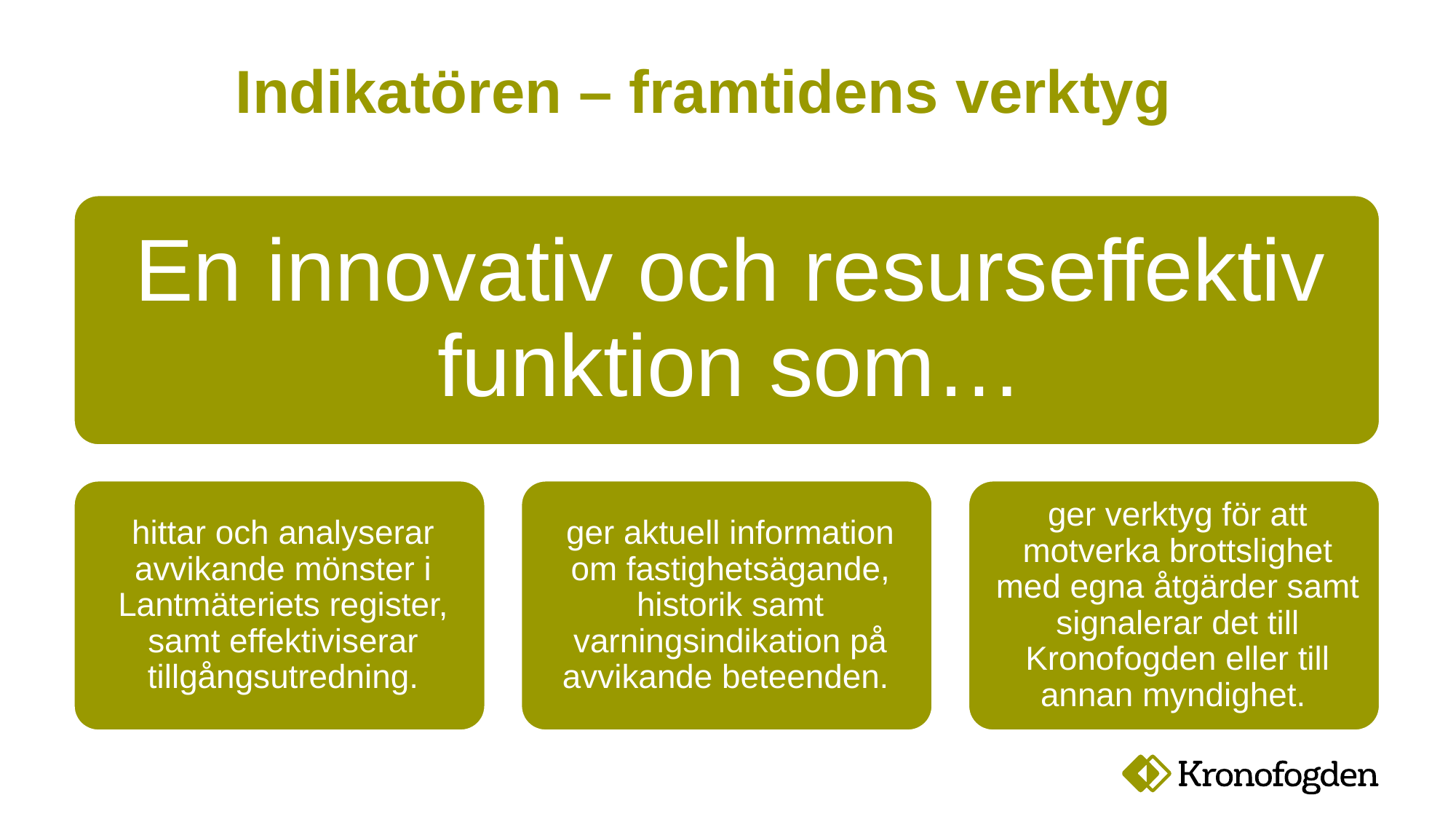

# Indikatören – framtidens verktyg
En innovativ och resurseffektiv funktion som…
hittar och analyserar avvikande mönster i Lantmäteriets register, samt effektiviserar tillgångsutredning.
ger aktuell information om fastighetsägande, historik samt varningsindikation på avvikande beteenden.
ger verktyg för att motverka brottslighet med egna åtgärder samt signalerar det till Kronofogden eller till annan myndighet.